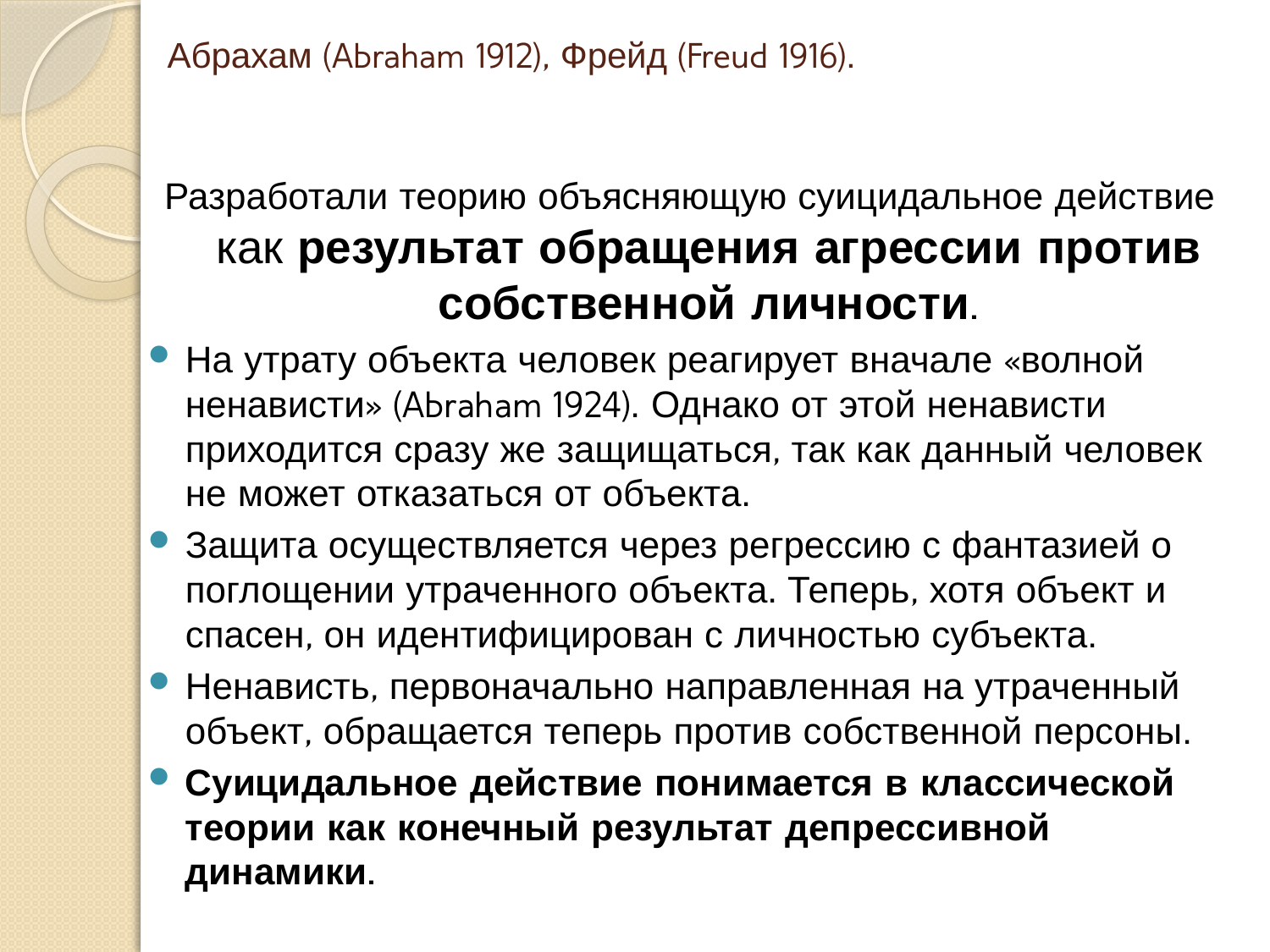

# Абрахам (Abraham 1912), Фрейд (Freud 1916).
Разработали теорию объясняющую суицидальное действие как результат обращения агрессии против собственной личности.
На утрату объекта человек реагирует вначале «волной ненависти» (Abraham 1924). Однако от этой ненависти приходится сразу же защищаться, так как данный человек не может отказаться от объекта.
Защита осуществляется через регрессию с фантазией о поглощении утраченного объекта. Теперь, хотя объект и спасен, он идентифицирован с личностью субъекта.
Ненависть, первоначально направленная на утраченный объект, обращается теперь против собственной персоны.
Суицидальное действие понимается в классической теории как конечный результат депрессивной динамики.